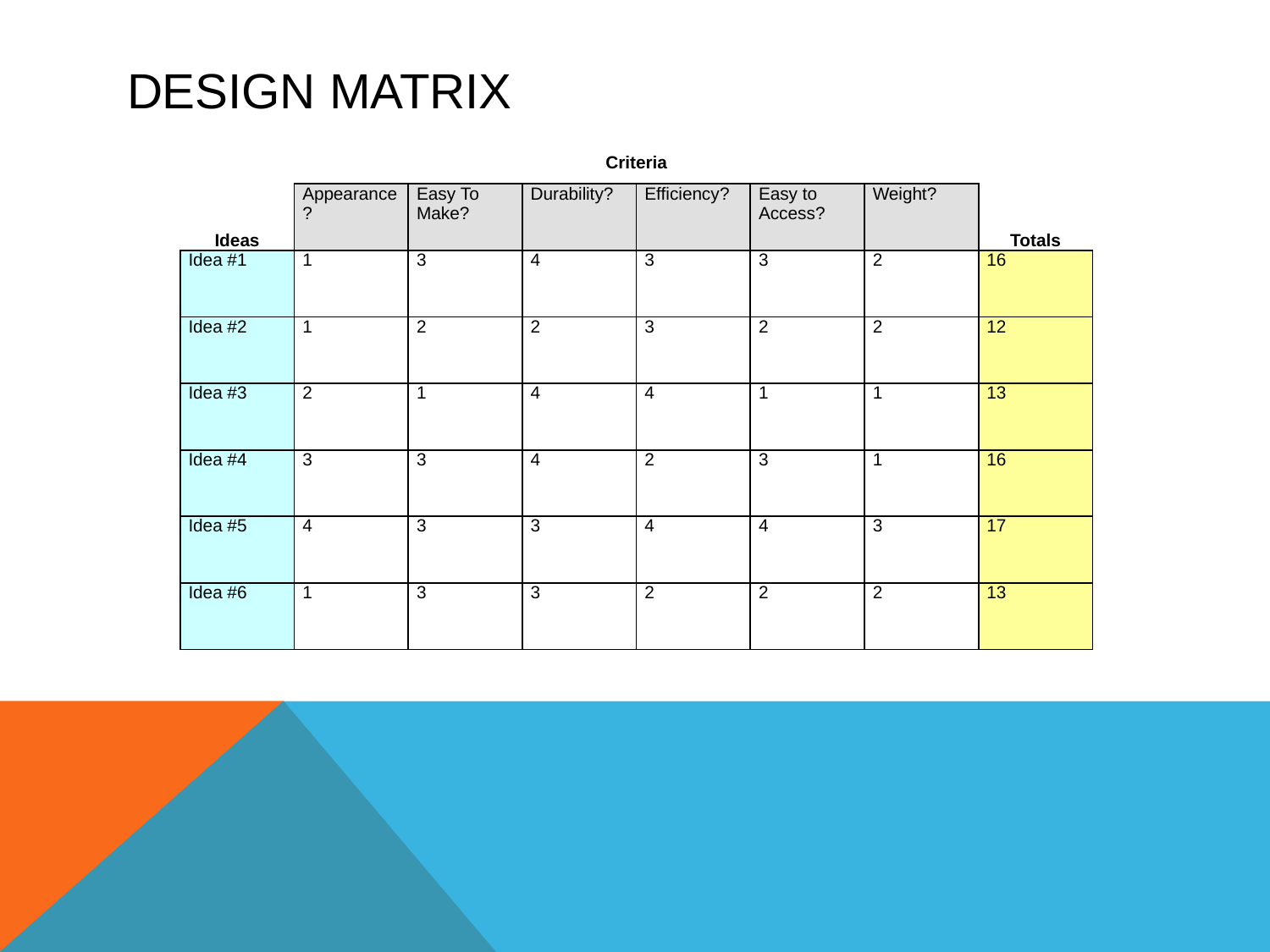

# Design MAtrix
|  | Criteria |  |  |  |  |  |  |
| --- | --- | --- | --- | --- | --- | --- | --- |
| Ideas | Appearance? | Easy To Make? | Durability? | Efficiency? | Easy to Access? | Weight? | Totals |
| Idea #1 | 1 | 3 | 4 | 3 | 3 | 2 | 16 |
| Idea #2 | 1 | 2 | 2 | 3 | 2 | 2 | 12 |
| Idea #3 | 2 | 1 | 4 | 4 | 1 | 1 | 13 |
| Idea #4 | 3 | 3 | 4 | 2 | 3 | 1 | 16 |
| Idea #5 | 4 | 3 | 3 | 4 | 4 | 3 | 17 |
| Idea #6 | 1 | 3 | 3 | 2 | 2 | 2 | 13 |